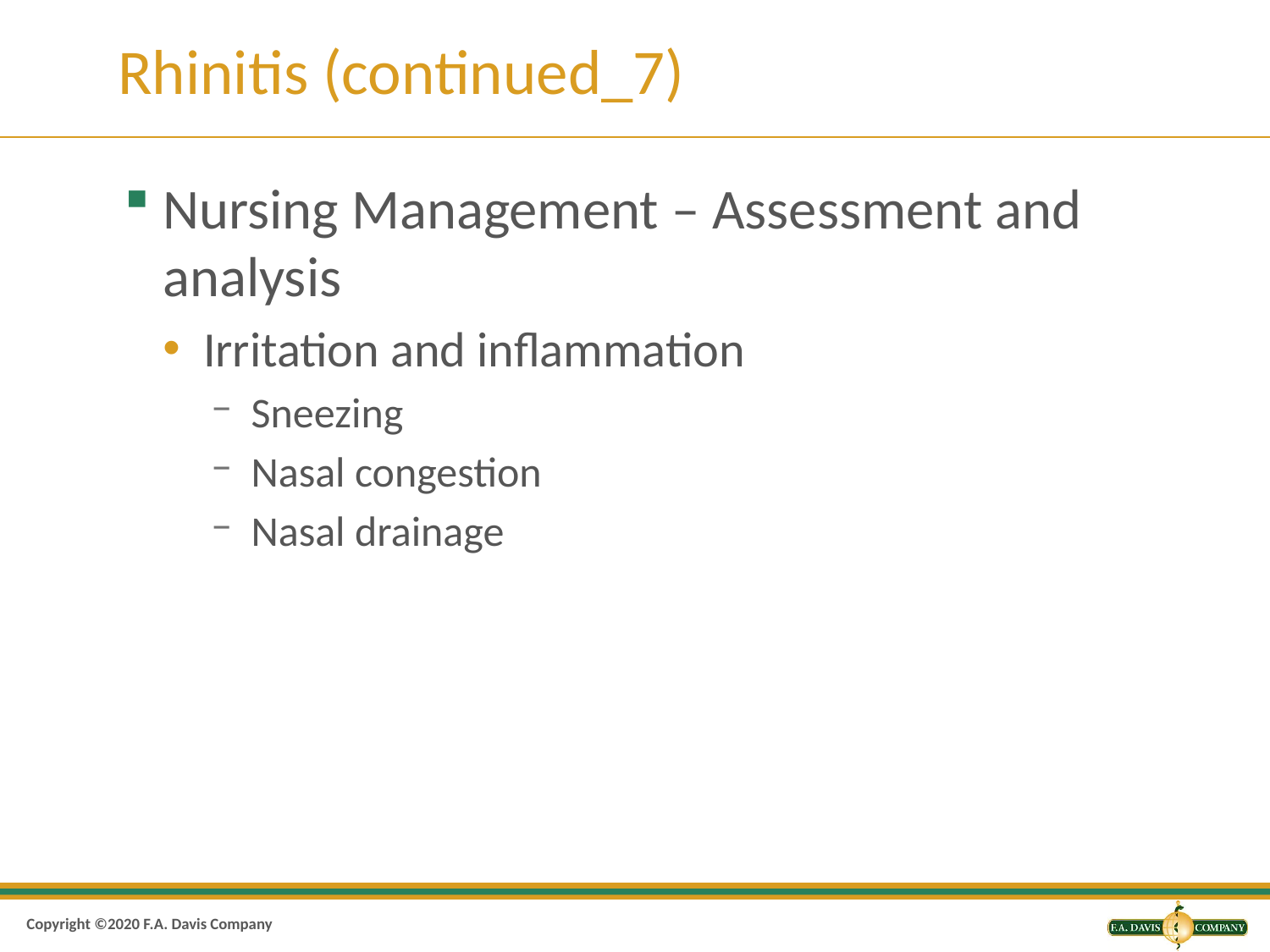

# Rhinitis (continued_7)
Nursing Management – Assessment and analysis
Irritation and inflammation
Sneezing
Nasal congestion
Nasal drainage